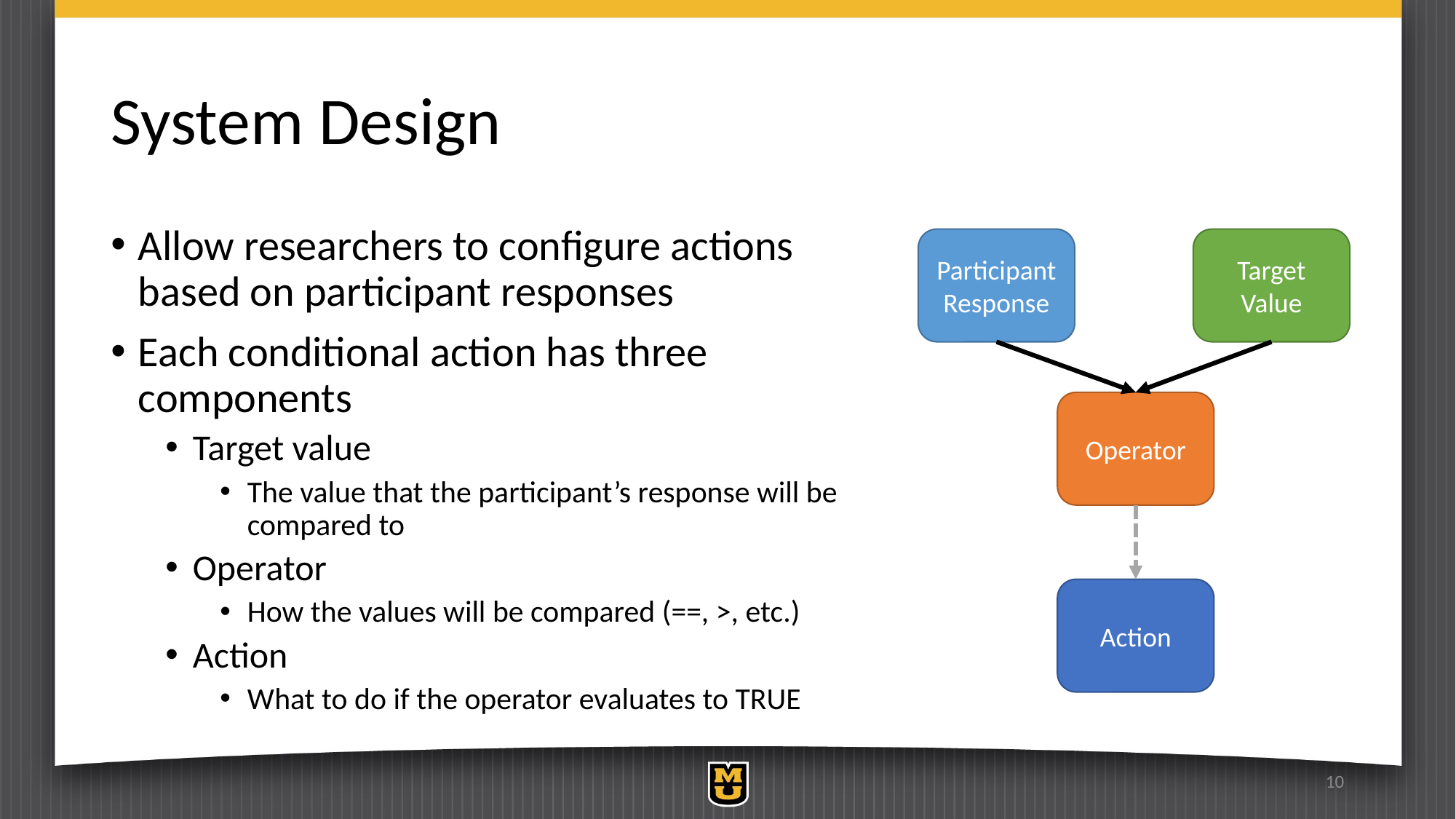

# System Design
Allow researchers to configure actions based on participant responses
Each conditional action has three components
Target value
The value that the participant’s response will be compared to
Operator
How the values will be compared (==, >, etc.)
Action
What to do if the operator evaluates to TRUE

Participant Response
Target Value
Operator
Action
10